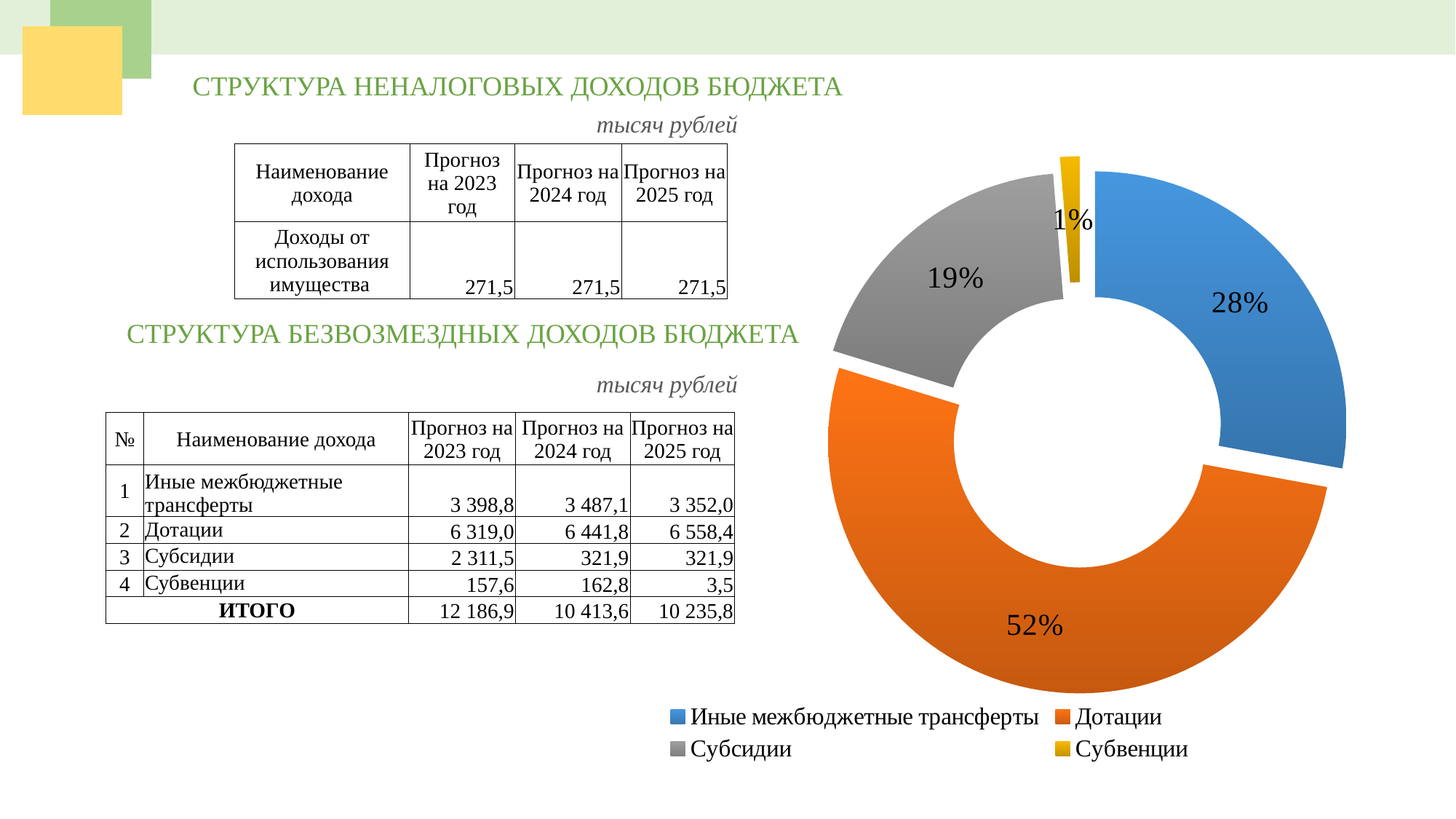

СТРУКТУРА НЕНАЛОГОВЫХ ДОХОДОВ БЮДЖЕТА

### Chart

| Category |  |
|---|---|
| Иные межбюджетные трансферты | 3398.8 |
| Дотации  | 6319.0 |
| Субсидии  | 2311.5 |
| Субвенции  | 157.6 |
тысяч рублей
| Наименование дохода | Прогноз на 2023 год | Прогноз на 2024 год | Прогноз на 2025 год |
| --- | --- | --- | --- |
| Доходы от использования имущества | 271,5 | 271,5 | 271,5 |
СТРУКТУРА БЕЗВОЗМЕЗДНЫХ ДОХОДОВ БЮДЖЕТА
тысяч рублей
| № | Наименование дохода | Прогноз на 2023 год | Прогноз на 2024 год | Прогноз на 2025 год |
| --- | --- | --- | --- | --- |
| 1 | Иные межбюджетные трансферты | 3 398,8 | 3 487,1 | 3 352,0 |
| 2 | Дотации | 6 319,0 | 6 441,8 | 6 558,4 |
| 3 | Субсидии | 2 311,5 | 321,9 | 321,9 |
| 4 | Субвенции | 157,6 | 162,8 | 3,5 |
| ИТОГО |  | 12 186,9 | 10 413,6 | 10 235,8 |